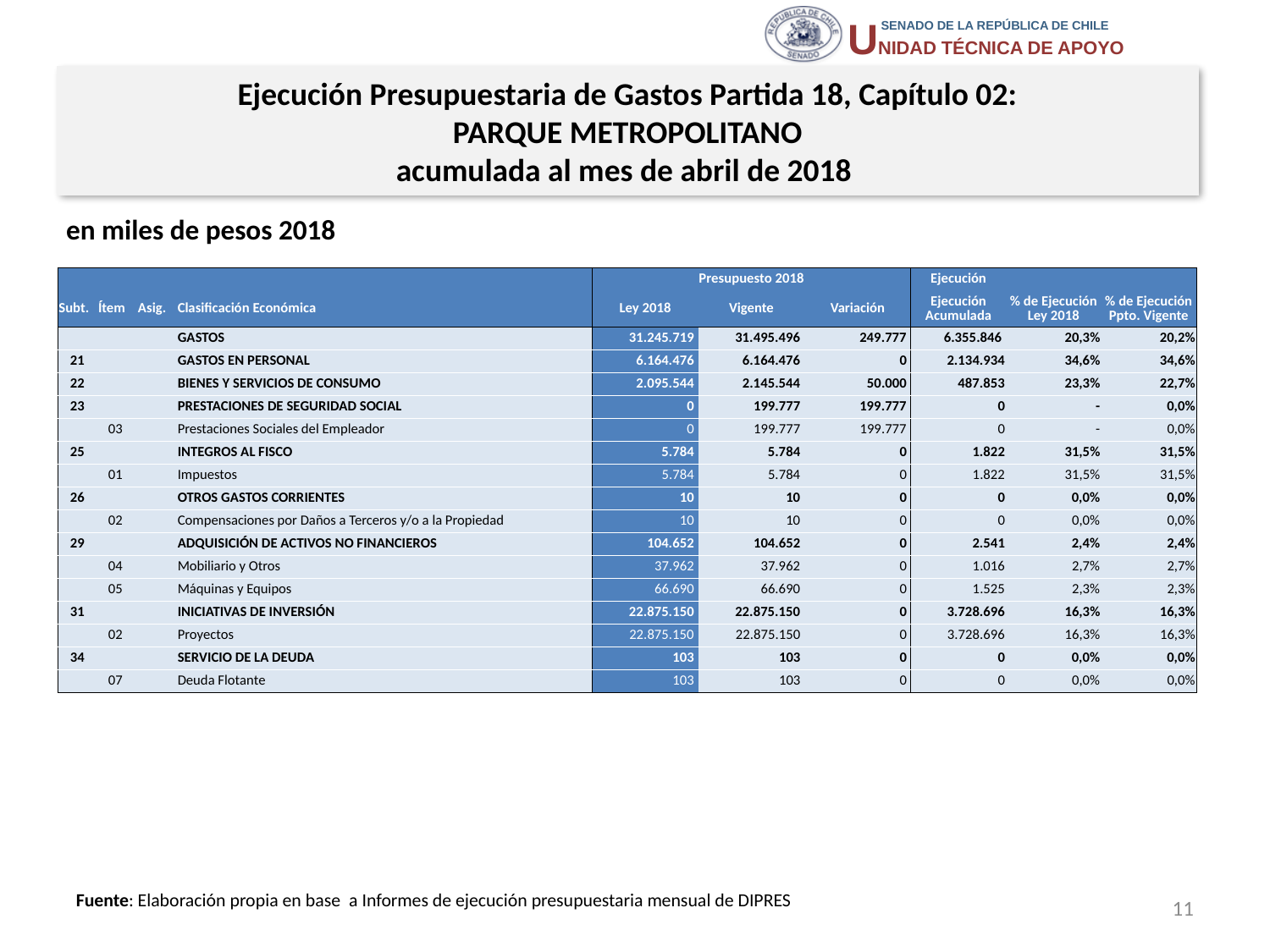

Ejecución Presupuestaria de Gastos Partida 18, Capítulo 02:
PARQUE METROPOLITANO
acumulada al mes de abril de 2018
en miles de pesos 2018
|  |  |  |  | Presupuesto 2018 |  |  | Ejecución |  |  |
| --- | --- | --- | --- | --- | --- | --- | --- | --- | --- |
| Subt. | Ítem | Asig. | Clasificación Económica | Ley 2018 | Vigente | Variación | Ejecución Acumulada | % de Ejecución Ley 2018 | % de Ejecución Ppto. Vigente |
|  |  |  | GASTOS | 31.245.719 | 31.495.496 | 249.777 | 6.355.846 | 20,3% | 20,2% |
| 21 |  |  | GASTOS EN PERSONAL | 6.164.476 | 6.164.476 | 0 | 2.134.934 | 34,6% | 34,6% |
| 22 |  |  | BIENES Y SERVICIOS DE CONSUMO | 2.095.544 | 2.145.544 | 50.000 | 487.853 | 23,3% | 22,7% |
| 23 |  |  | PRESTACIONES DE SEGURIDAD SOCIAL | 0 | 199.777 | 199.777 | 0 | - | 0,0% |
|  | 03 |  | Prestaciones Sociales del Empleador | 0 | 199.777 | 199.777 | 0 | - | 0,0% |
| 25 |  |  | INTEGROS AL FISCO | 5.784 | 5.784 | 0 | 1.822 | 31,5% | 31,5% |
|  | 01 |  | Impuestos | 5.784 | 5.784 | 0 | 1.822 | 31,5% | 31,5% |
| 26 |  |  | OTROS GASTOS CORRIENTES | 10 | 10 | 0 | 0 | 0,0% | 0,0% |
|  | 02 |  | Compensaciones por Daños a Terceros y/o a la Propiedad | 10 | 10 | 0 | 0 | 0,0% | 0,0% |
| 29 |  |  | ADQUISICIÓN DE ACTIVOS NO FINANCIEROS | 104.652 | 104.652 | 0 | 2.541 | 2,4% | 2,4% |
|  | 04 |  | Mobiliario y Otros | 37.962 | 37.962 | 0 | 1.016 | 2,7% | 2,7% |
|  | 05 |  | Máquinas y Equipos | 66.690 | 66.690 | 0 | 1.525 | 2,3% | 2,3% |
| 31 |  |  | INICIATIVAS DE INVERSIÓN | 22.875.150 | 22.875.150 | 0 | 3.728.696 | 16,3% | 16,3% |
|  | 02 |  | Proyectos | 22.875.150 | 22.875.150 | 0 | 3.728.696 | 16,3% | 16,3% |
| 34 |  |  | SERVICIO DE LA DEUDA | 103 | 103 | 0 | 0 | 0,0% | 0,0% |
|  | 07 |  | Deuda Flotante | 103 | 103 | 0 | 0 | 0,0% | 0,0% |
11